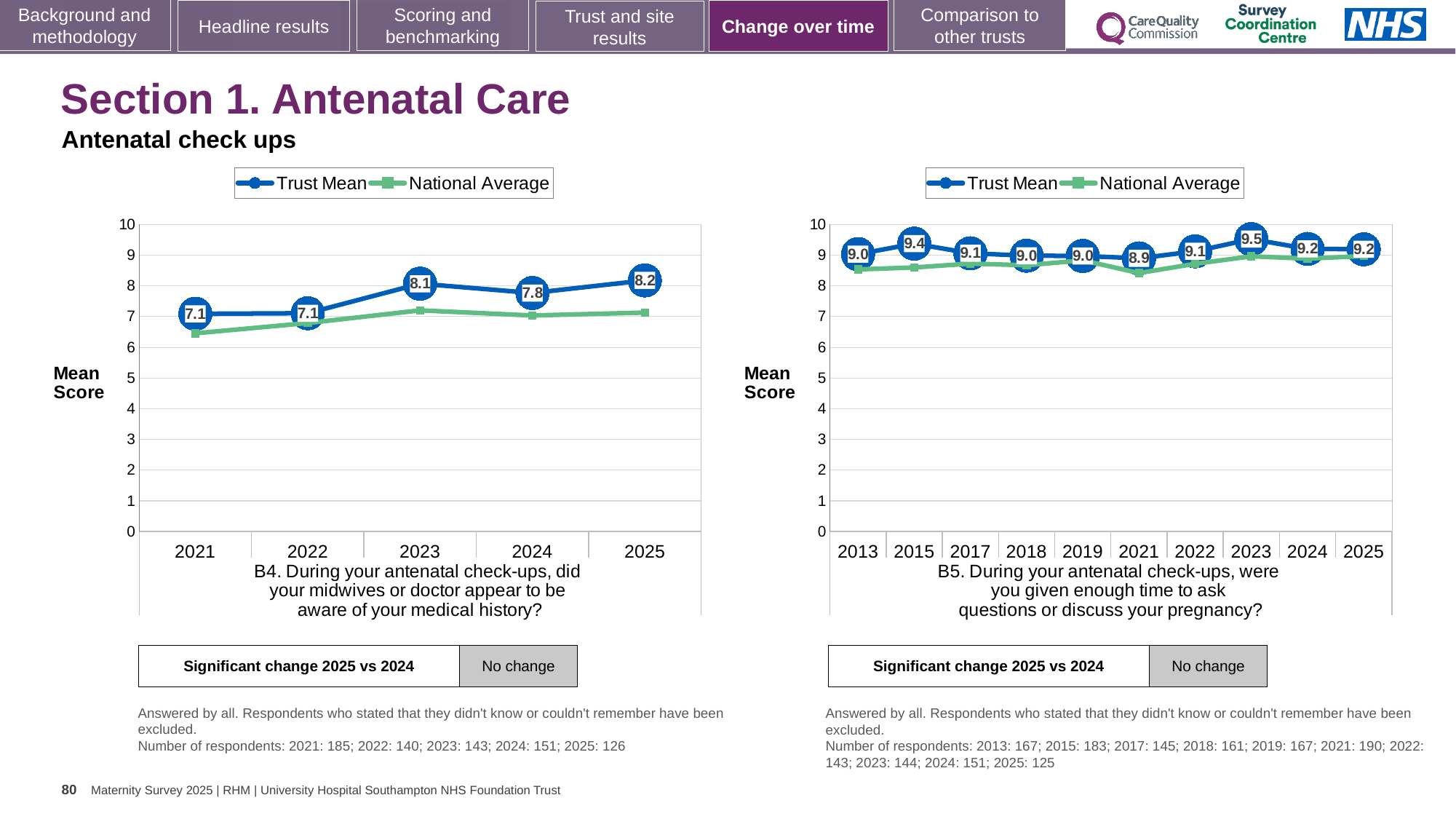

# Section 1. Antenatal Care
Antenatal check ups

### Chart

| Category | Trust Mean | National Average |
|---|---|---|
| 2021 | 7.090657656025861 | 6.455163447895841 |
| 2022 | 7.109144596615429 | 6.7896576930801 |
| 2023 | 8.069713317007222 | 7.201655927277624 |
| 2024 | 7.766997666661556 | 7.035712669914595 |
| 2025 | 8.177384217583962 | 7.128932333714427 |

### Chart

| Category | Trust Mean | National Average |
|---|---|---|
| 2013 | 9.031108359904193 | 8.534338668237579 |
| 2015 | 9.374180513349632 | 8.598099124847632 |
| 2017 | 9.059992192415768 | 8.723314376787982 |
| 2018 | 8.981991111016331 | 8.6696732268667 |
| 2019 | 8.97380211638155 | 8.83096682615885 |
| 2021 | 8.894905423987355 | 8.416259900267834 |
| 2022 | 9.124579440758277 | 8.718080276000922 |
| 2023 | 9.521864557383791 | 8.961248686411796 |
| 2024 | 9.20259985517816 | 8.885392546628402 |
| 2025 | 9.191247865315663 | 8.969742580414081 |
| Significant change 2025 vs 2024 | No change |
| --- | --- |
| Significant change 2025 vs 2024 | No change |
| --- | --- |
Answered by all. Respondents who stated that they didn't know or couldn't remember have been excluded.
Number of respondents: 2021: 185; 2022: 140; 2023: 143; 2024: 151; 2025: 126
Answered by all. Respondents who stated that they didn't know or couldn't remember have been excluded.
Number of respondents: 2013: 167; 2015: 183; 2017: 145; 2018: 161; 2019: 167; 2021: 190; 2022: 143; 2023: 144; 2024: 151; 2025: 125
80